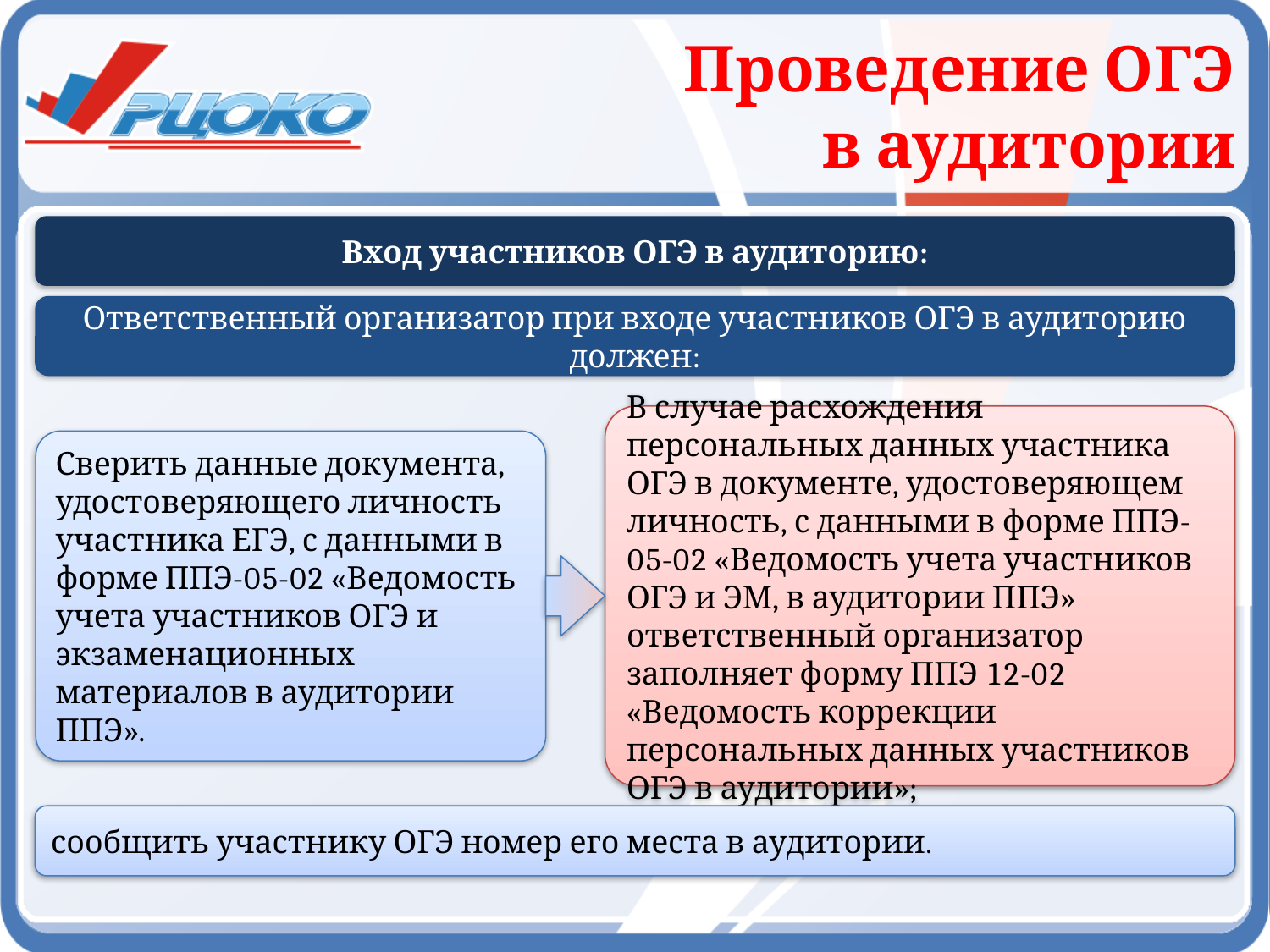

Проведение ОГЭ
 в аудитории
Вход участников ОГЭ в аудиторию:
Ответственный организатор при входе участников ОГЭ в аудиторию должен:
В случае расхождения персональных данных участника ОГЭ в документе, удостоверяющем личность, с данными в форме ППЭ-05-02 «Ведомость учета участников ОГЭ и ЭМ, в аудитории ППЭ» ответственный организатор заполняет форму ППЭ 12-02 «Ведомость коррекции персональных данных участников ОГЭ в аудитории»;
Сверить данные документа, удостоверяющего личность участника ЕГЭ, с данными в форме ППЭ-05-02 «Ведомость учета участников ОГЭ и экзаменационных материалов в аудитории ППЭ».

сообщить участнику ОГЭ номер его места в аудитории.